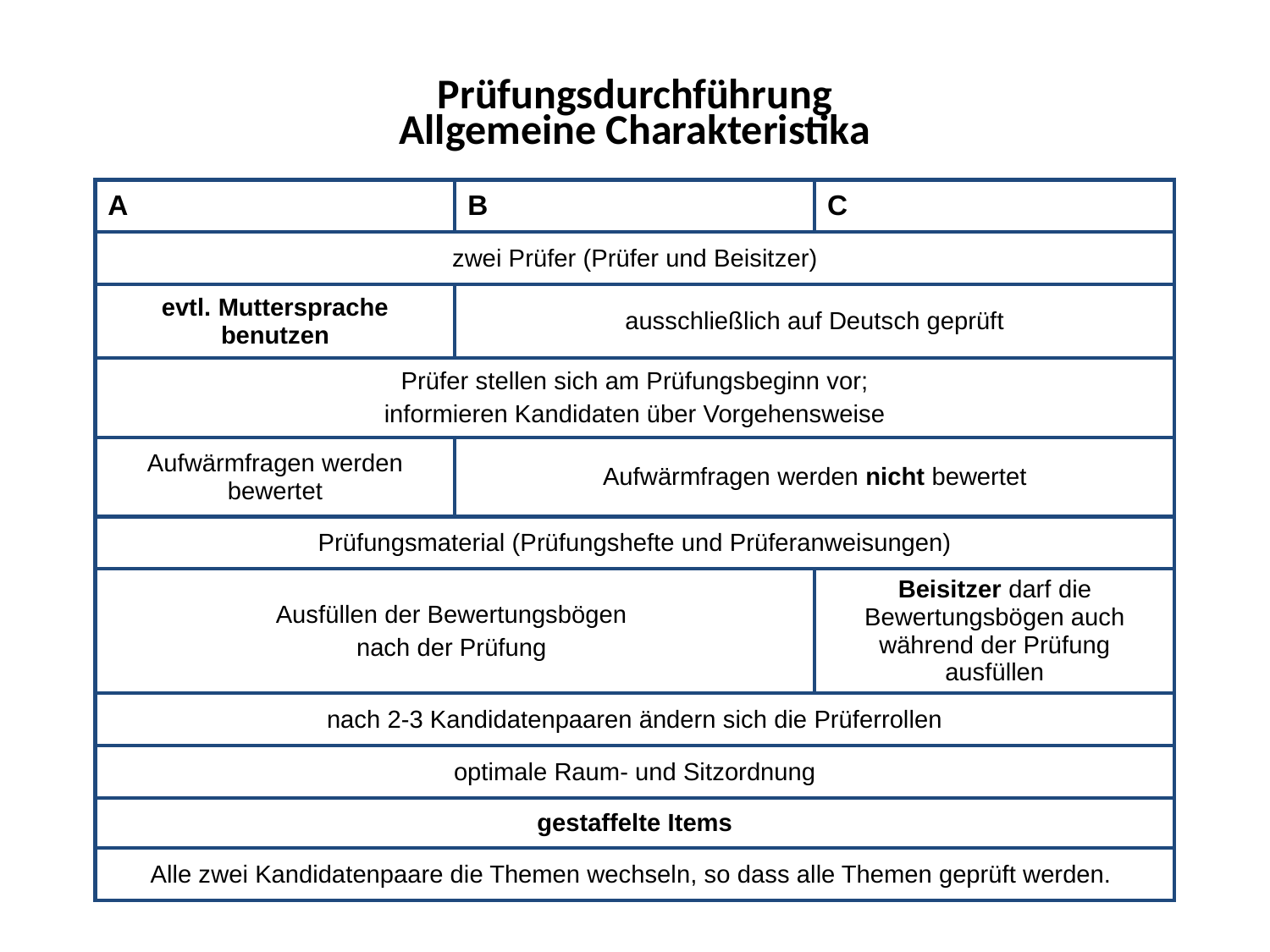

# Prüfungsdurchführung Allgemeine Charakteristika
| A | B | C |
| --- | --- | --- |
| zwei Prüfer (Prüfer und Beisitzer) |  |  |
| evtl. Muttersprache benutzen | ausschließlich auf Deutsch geprüft |  |
| Prüfer stellen sich am Prüfungsbeginn vor; informieren Kandidaten über Vorgehensweise |  |  |
| Aufwärmfragen werden bewertet | Aufwärmfragen werden nicht bewertet |  |
| Prüfungsmaterial (Prüfungshefte und Prüferanweisungen) |  |  |
| Ausfüllen der Bewertungsbögen nach der Prüfung |  | Beisitzer darf die Bewertungsbögen auch während der Prüfung ausfüllen |
| nach 2-3 Kandidatenpaaren ändern sich die Prüferrollen |  |  |
| optimale Raum- und Sitzordnung |  |  |
| gestaffelte Items |  |  |
| Alle zwei Kandidatenpaare die Themen wechseln, so dass alle Themen geprüft werden. |  |  |